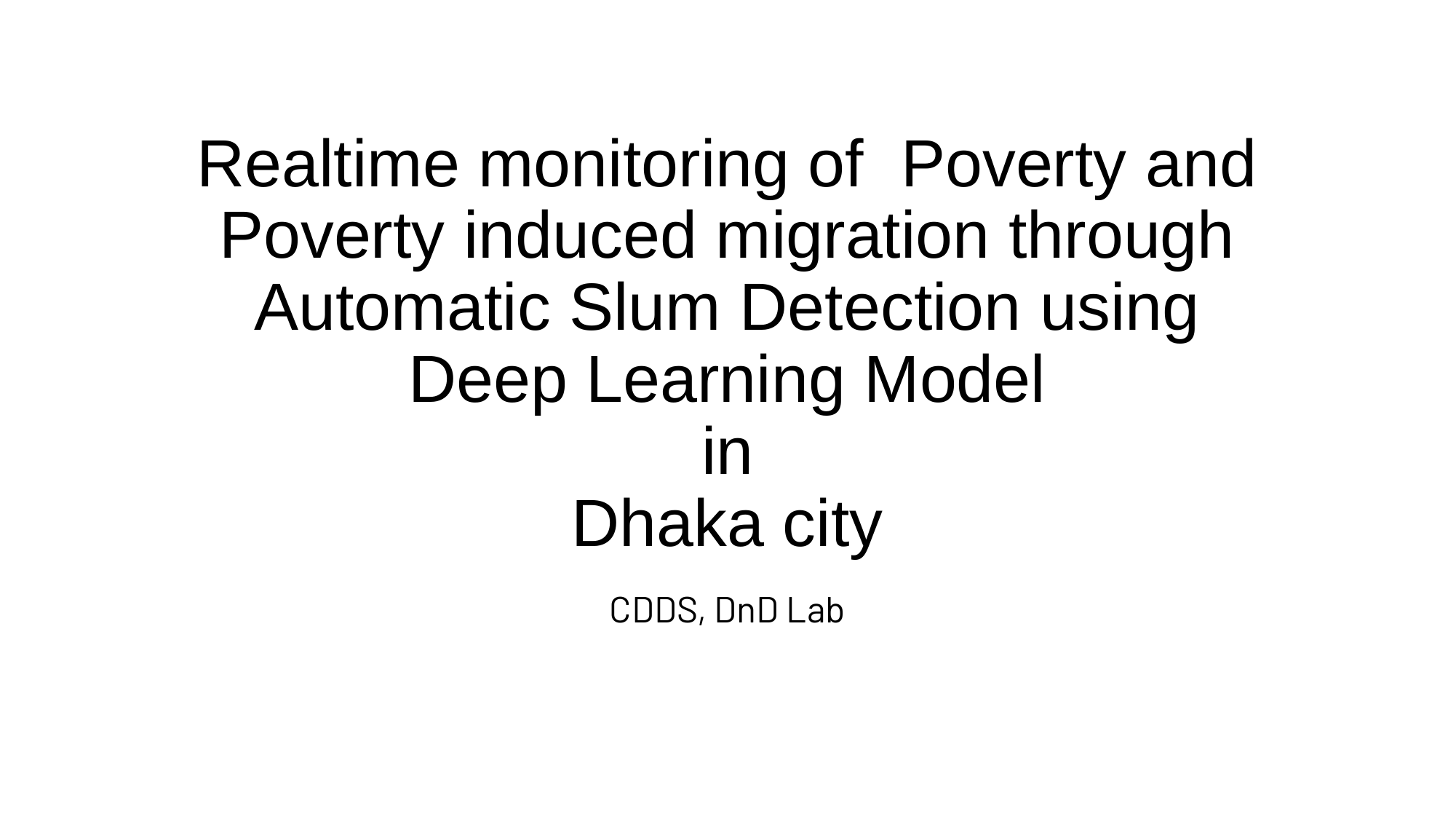

# Realtime monitoring of  Poverty and Poverty induced migration through Automatic Slum Detection using Deep Learning Model in Dhaka city
CDDS, DnD Lab